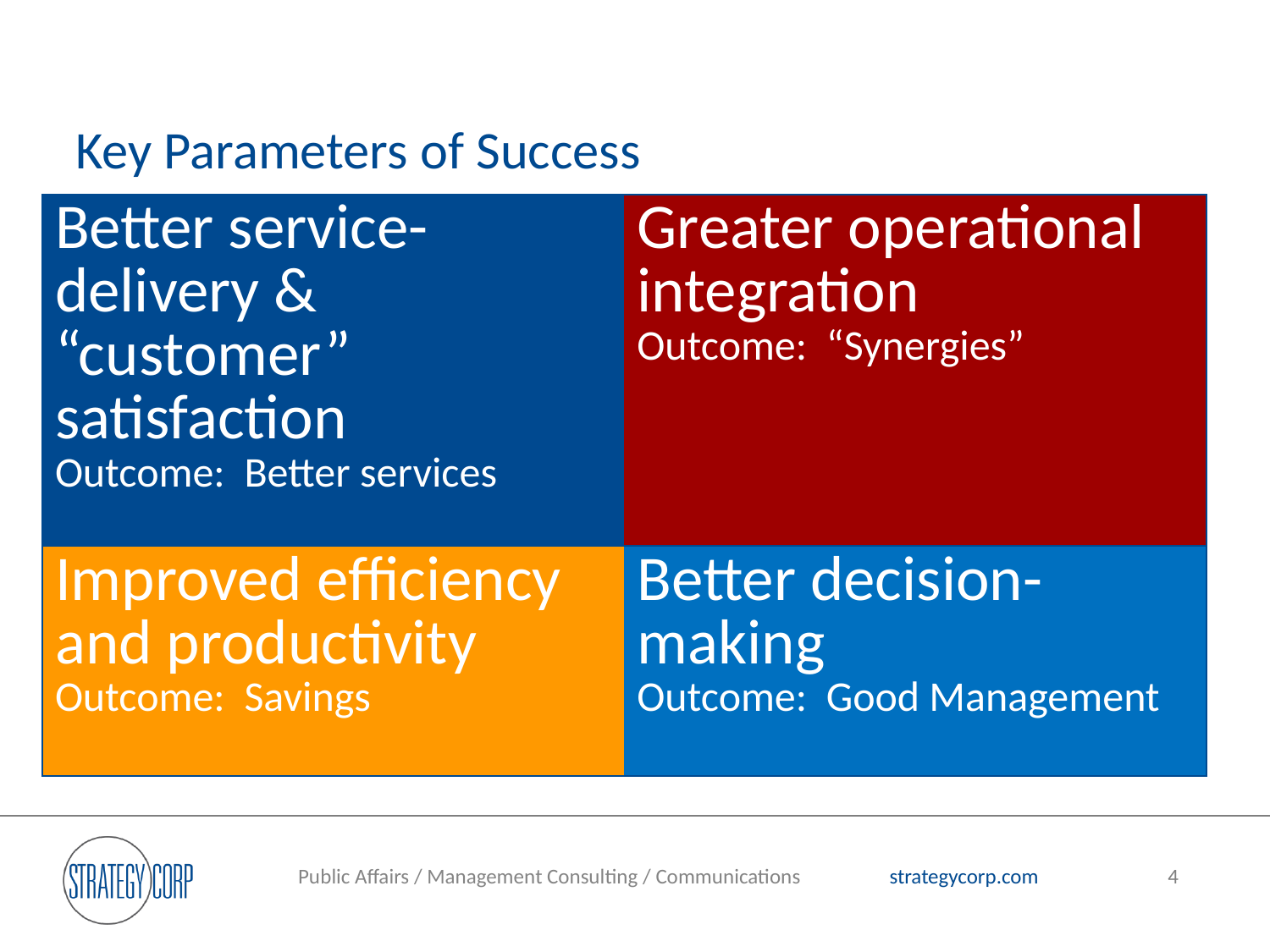

# Key Parameters of Success
| Better service-delivery & “customer” satisfaction Outcome: Better services | Greater operational integration Outcome: “Synergies” |
| --- | --- |
| Improved efficiency and productivity Outcome: Savings | Better decision-making Outcome: Good Management |